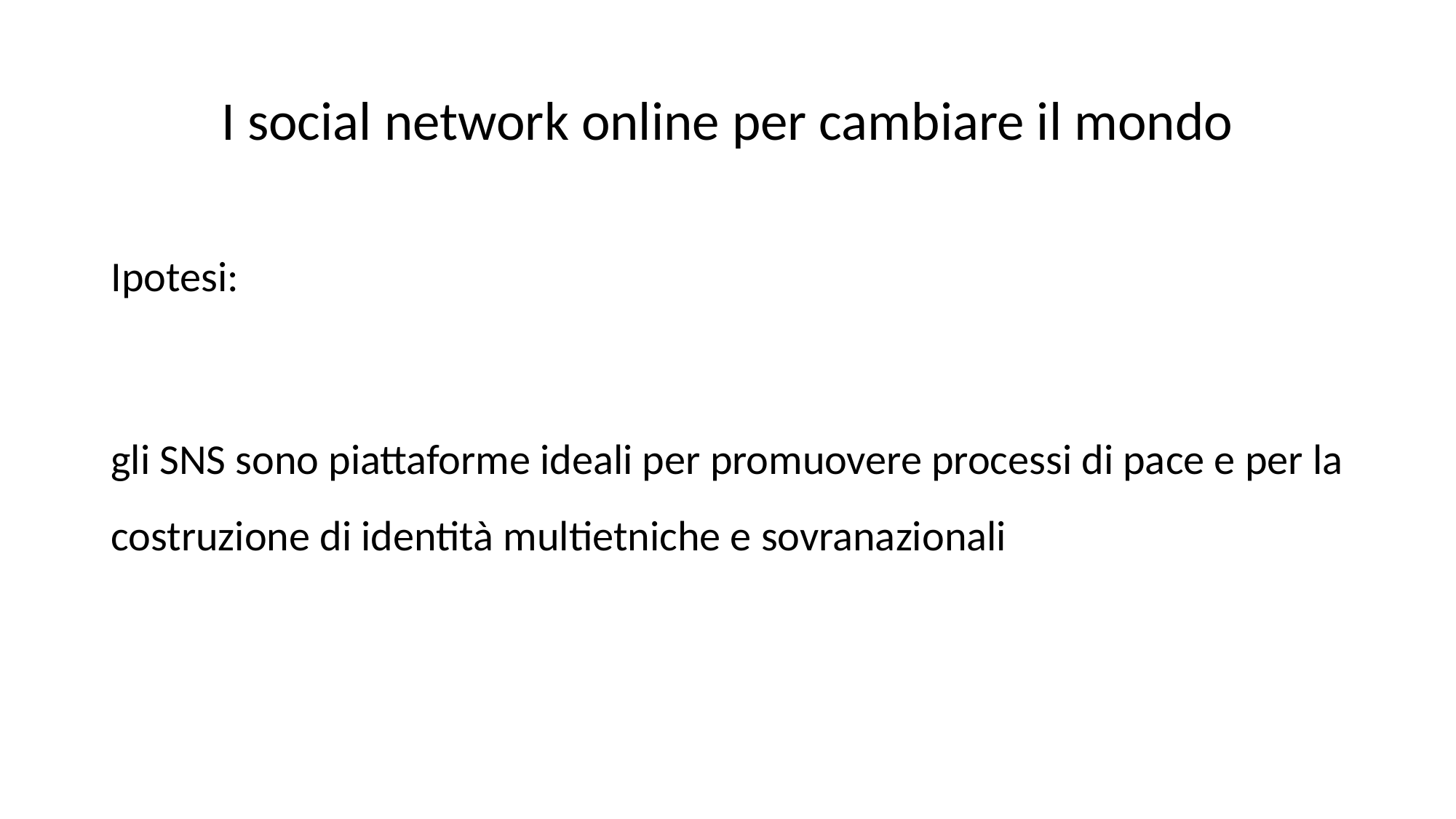

# I social network online per cambiare il mondo
Ipotesi:

gli SNS sono piattaforme ideali per promuovere processi di pace e per la costruzione di identità multietniche e sovranazionali